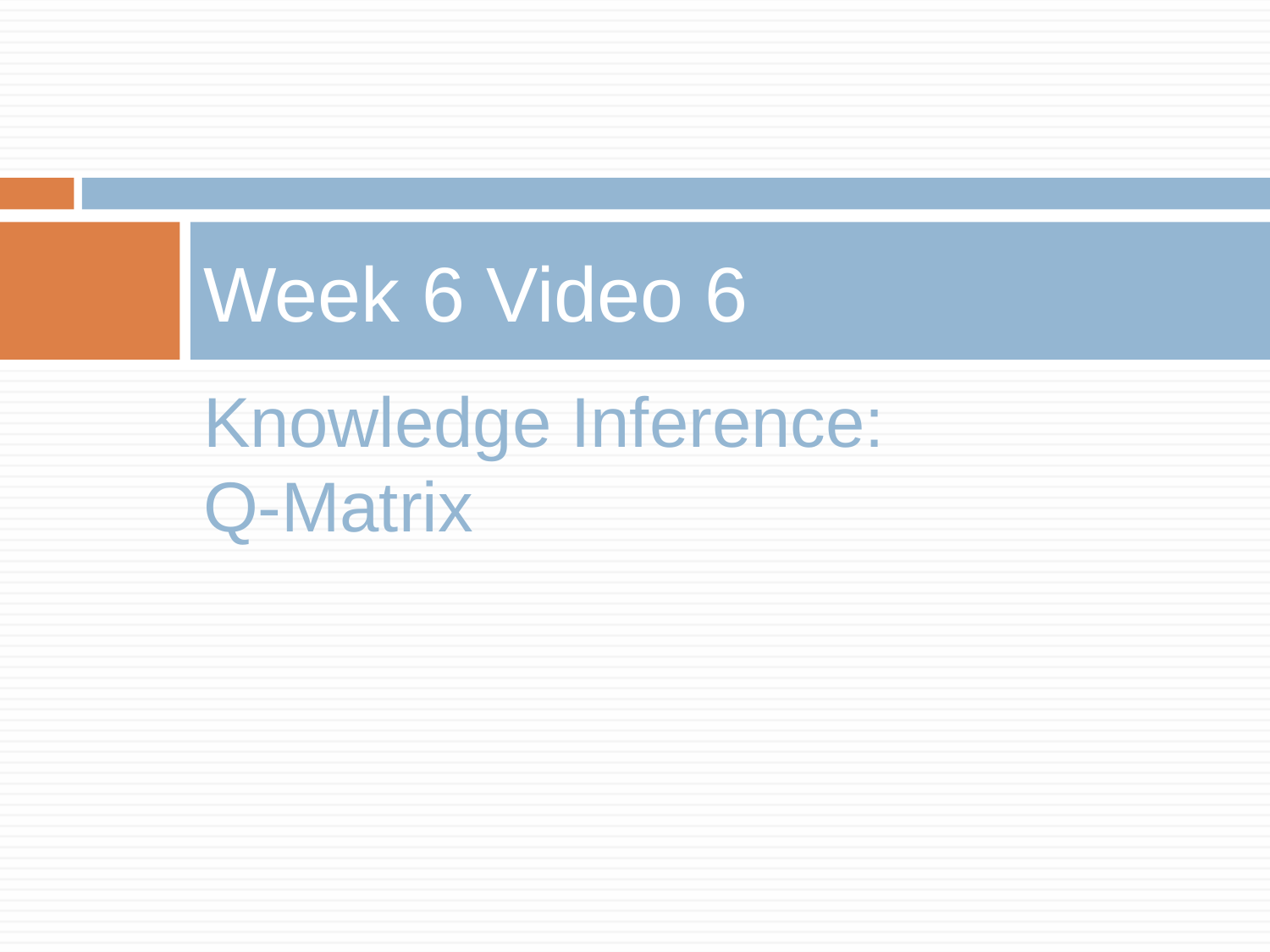

# Week 6 Video 6
Knowledge Inference:
Q-Matrix